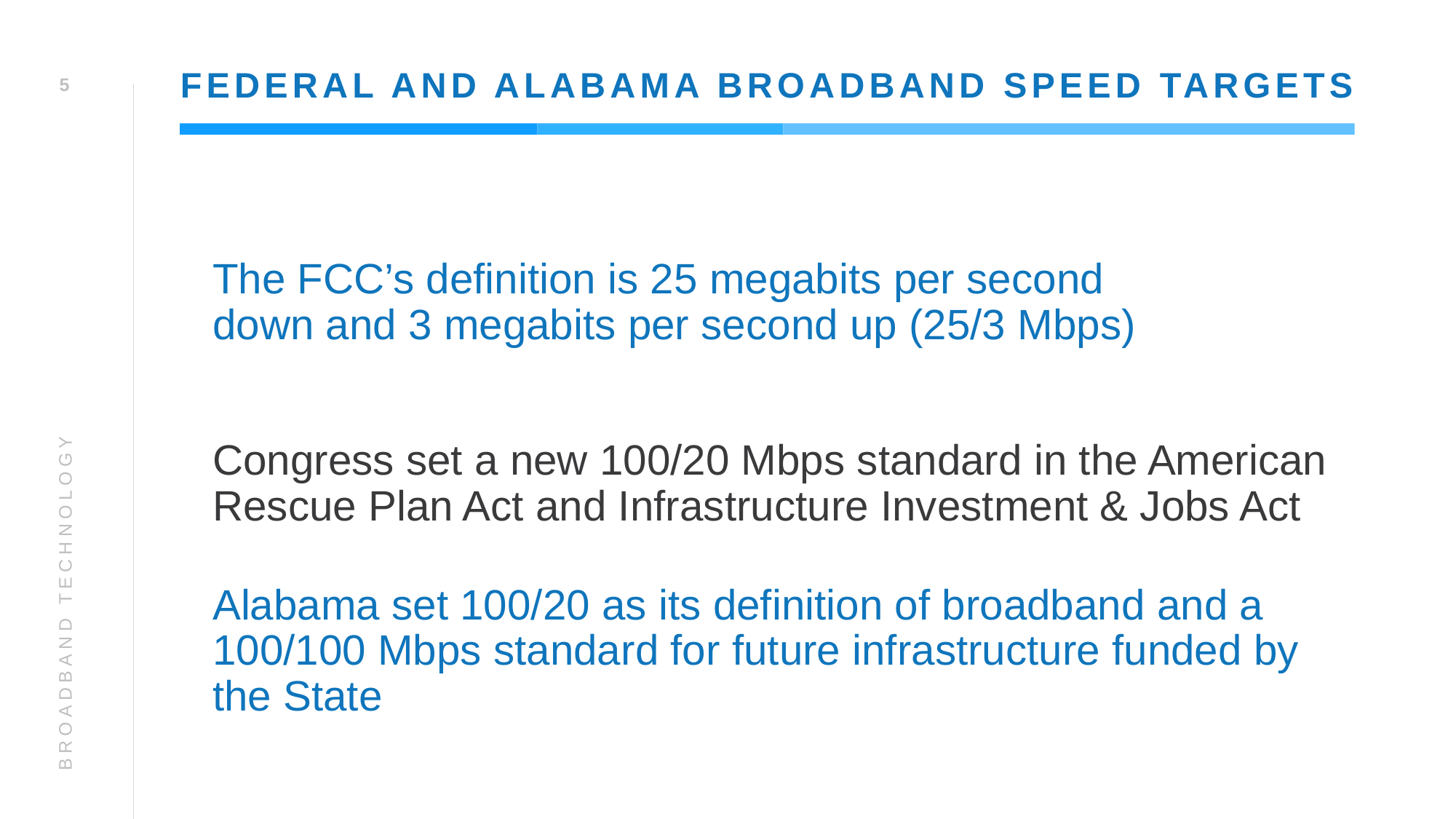

# FEDERAL AND ALABAMA BROADBAND SPEED TARGETS
5
The FCC’s definition is 25 megabits per second
down and 3 megabits per second up (25/3 Mbps)
Congress set a new 100/20 Mbps standard in the American Rescue Plan Act and Infrastructure Investment & Jobs Act
Alabama set 100/20 as its definition of broadband and a 100/100 Mbps standard for future infrastructure funded by the State
BROADBAND TECHNOLOGY